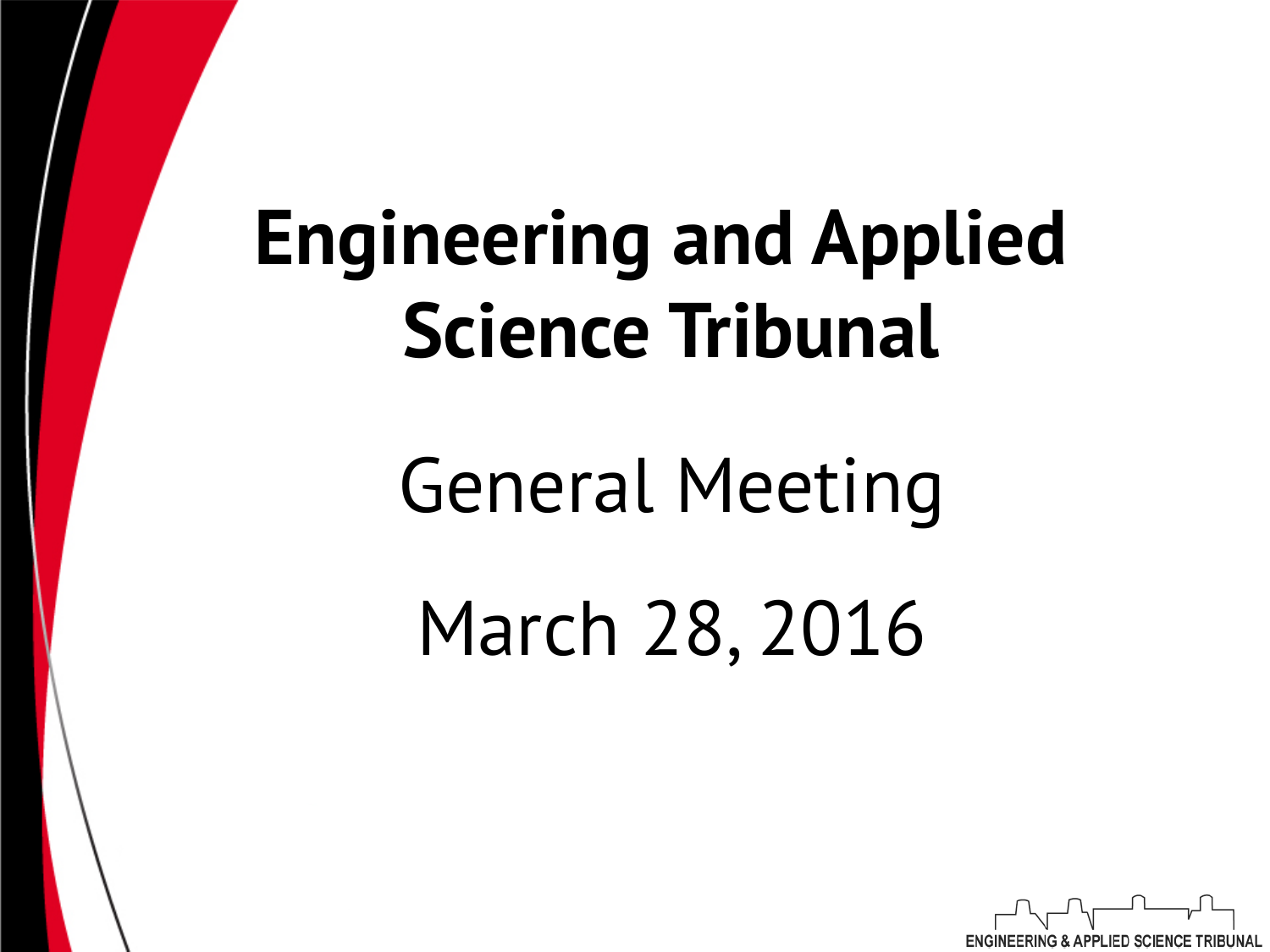

# Engineering and Applied Science Tribunal
General Meeting
March 28, 2016